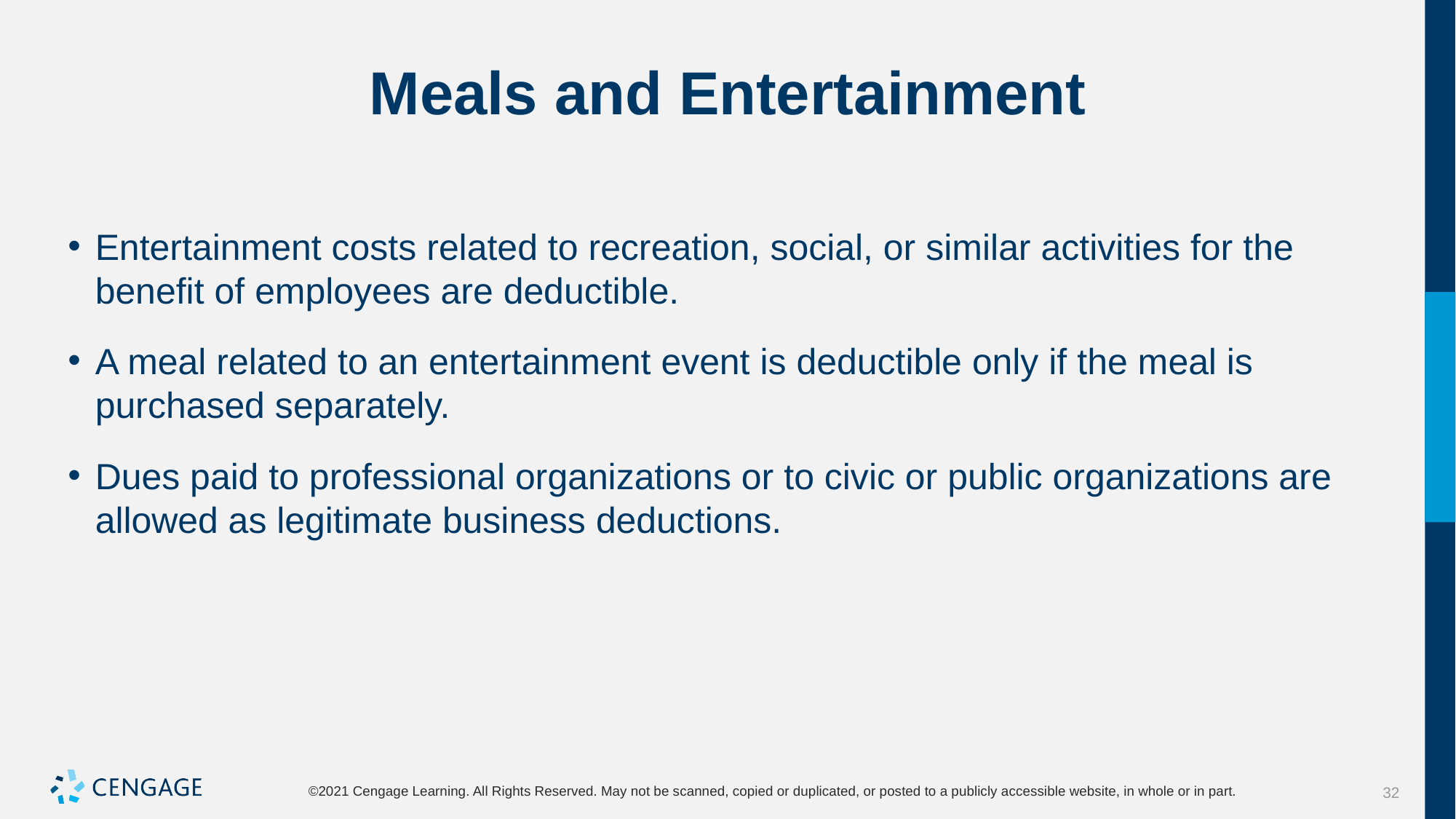

# Meals and Entertainment
Entertainment costs related to recreation, social, or similar activities for the benefit of employees are deductible.
A meal related to an entertainment event is deductible only if the meal is purchased separately.
Dues paid to professional organizations or to civic or public organizations are allowed as legitimate business deductions.